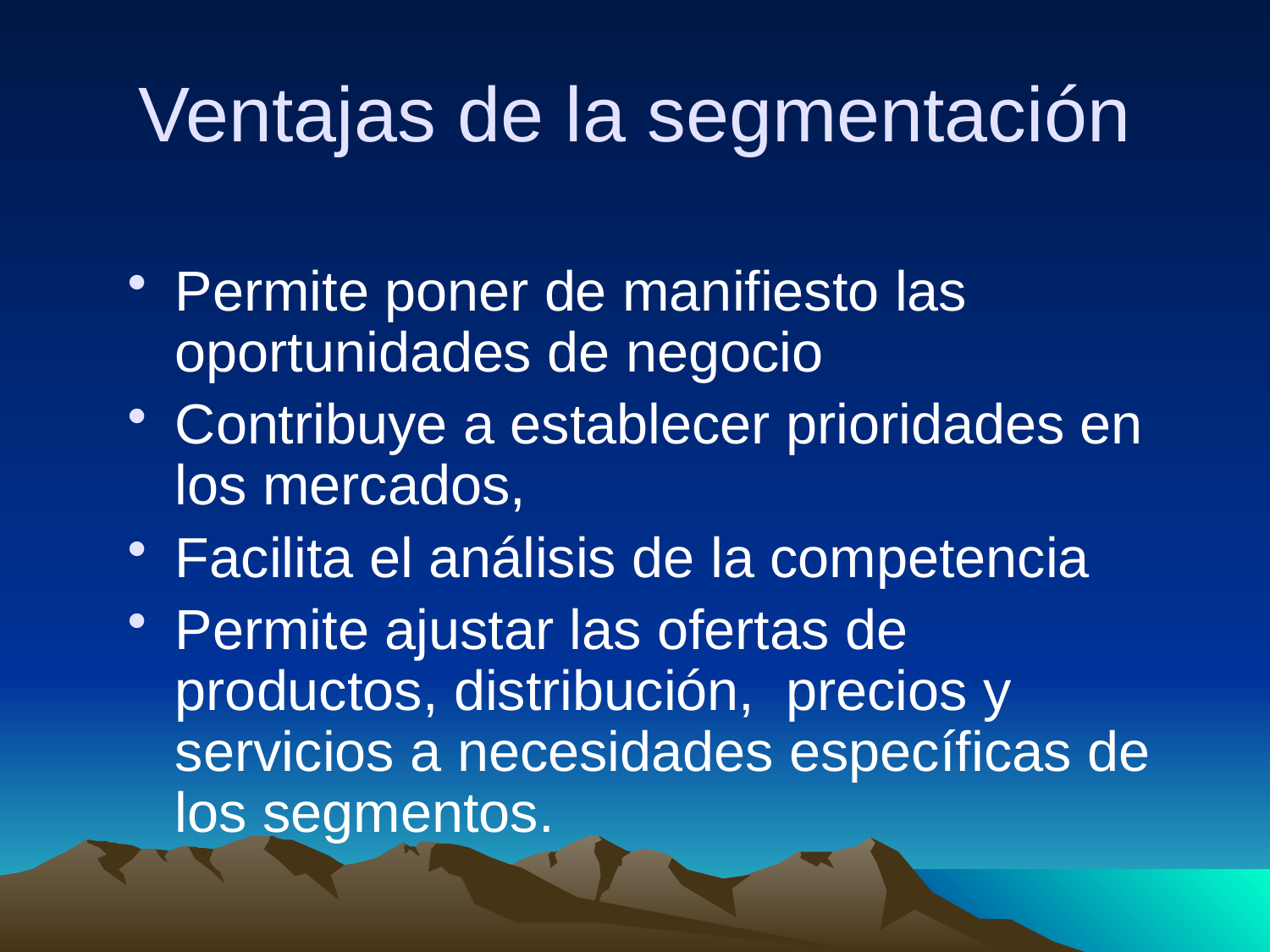

# Ventajas de la segmentación
Permite poner de manifiesto las oportunidades de negocio
Contribuye a establecer prioridades en los mercados,
Facilita el análisis de la competencia
Permite ajustar las ofertas de productos, distribución,  precios y servicios a necesidades específicas de los segmentos.